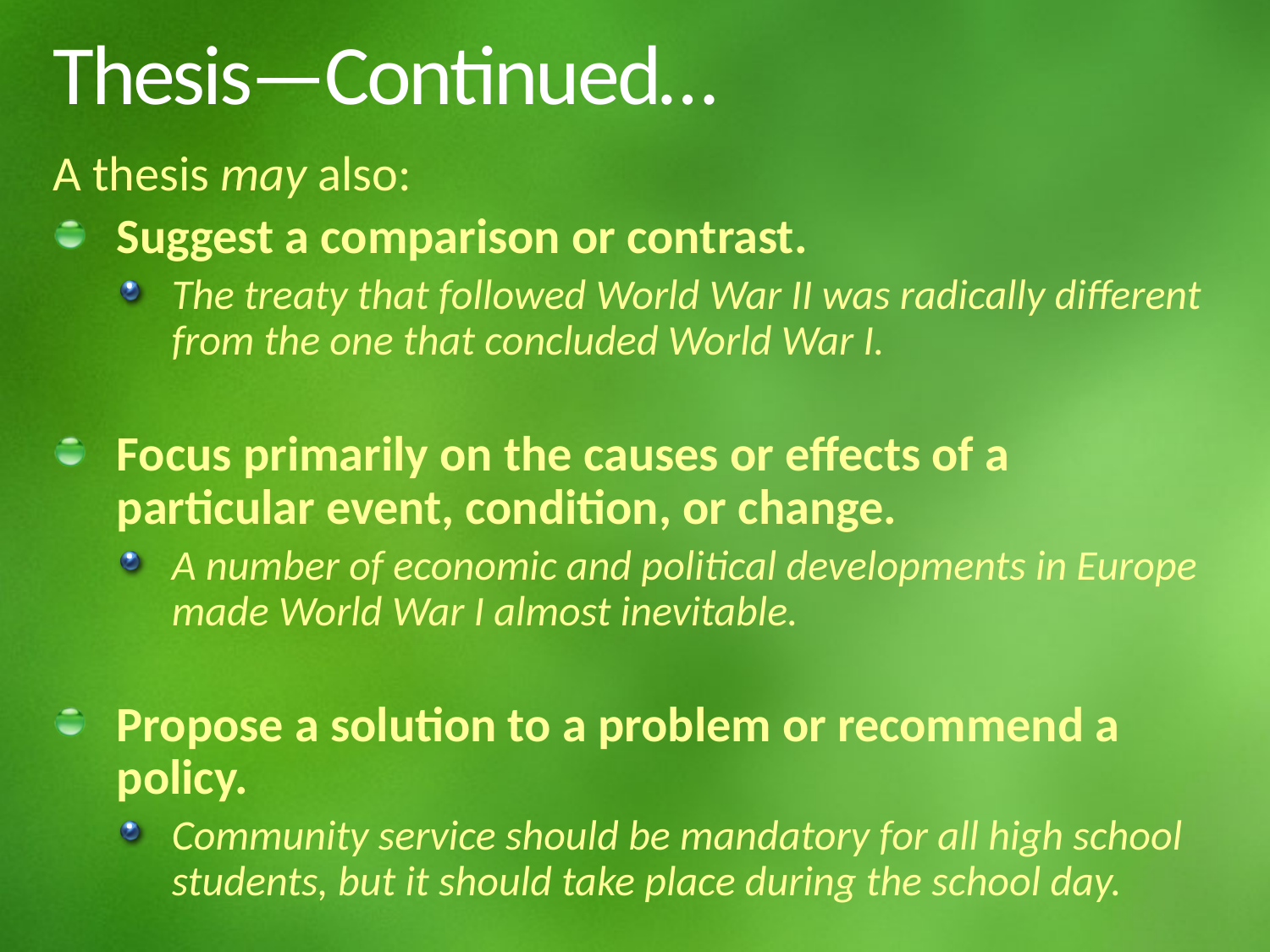

Thesis—Continued…
A thesis may also:
Suggest a comparison or contrast.
The treaty that followed World War II was radically different from the one that concluded World War I.

Focus primarily on the causes or effects of a particular event, condition, or change.
A number of economic and political developments in Europe made World War I almost inevitable.

Propose a solution to a problem or recommend a policy.
Community service should be mandatory for all high school students, but it should take place during the school day.